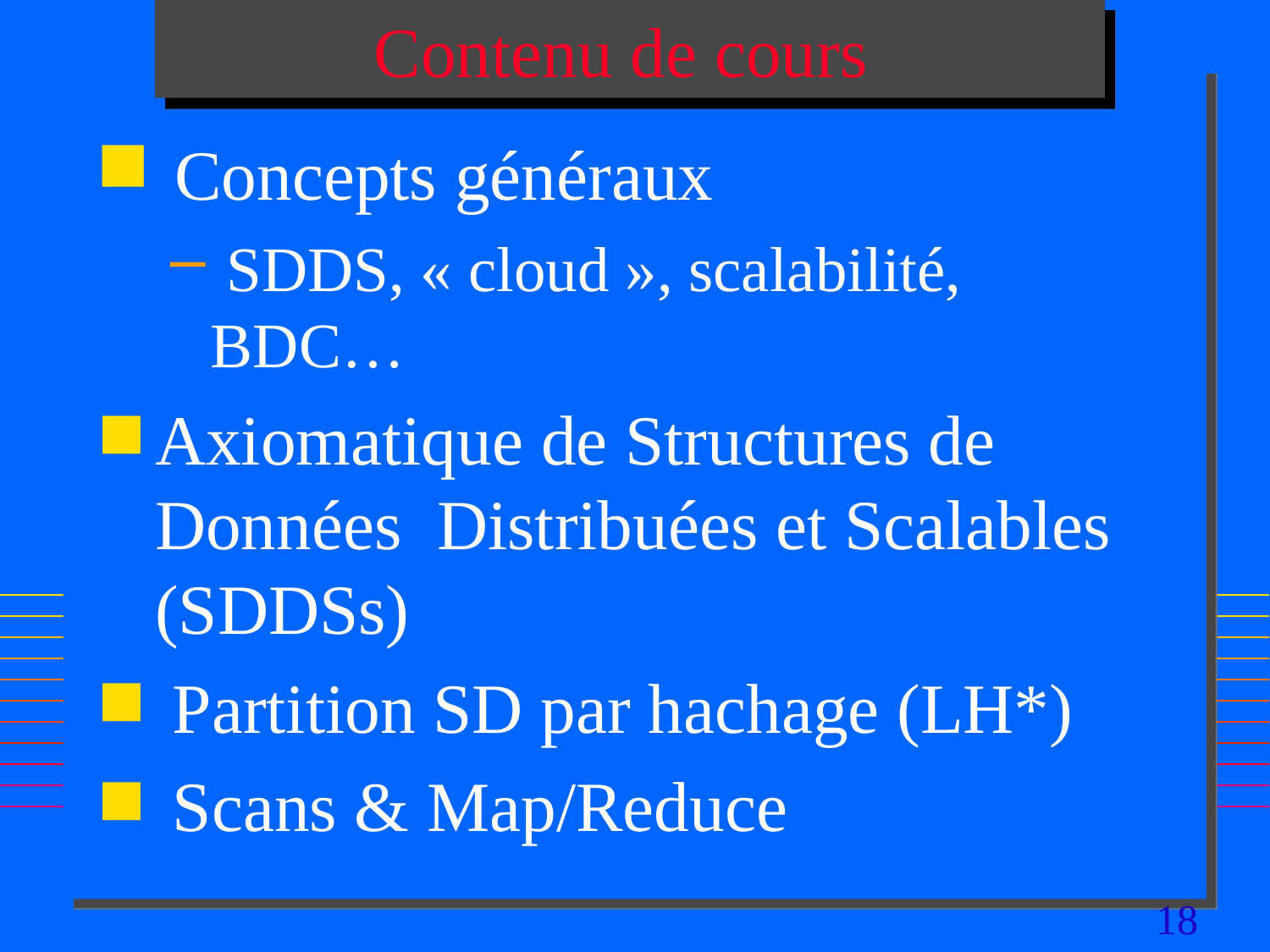

# Contenu de cours
 Concepts généraux
 SDDS, « cloud », scalabilité, BDC…
Axiomatique de Structures de Données  Distribuées et Scalables (SDDSs)
 Partition SD par hachage (LH*)
 Scans & Map/Reduce